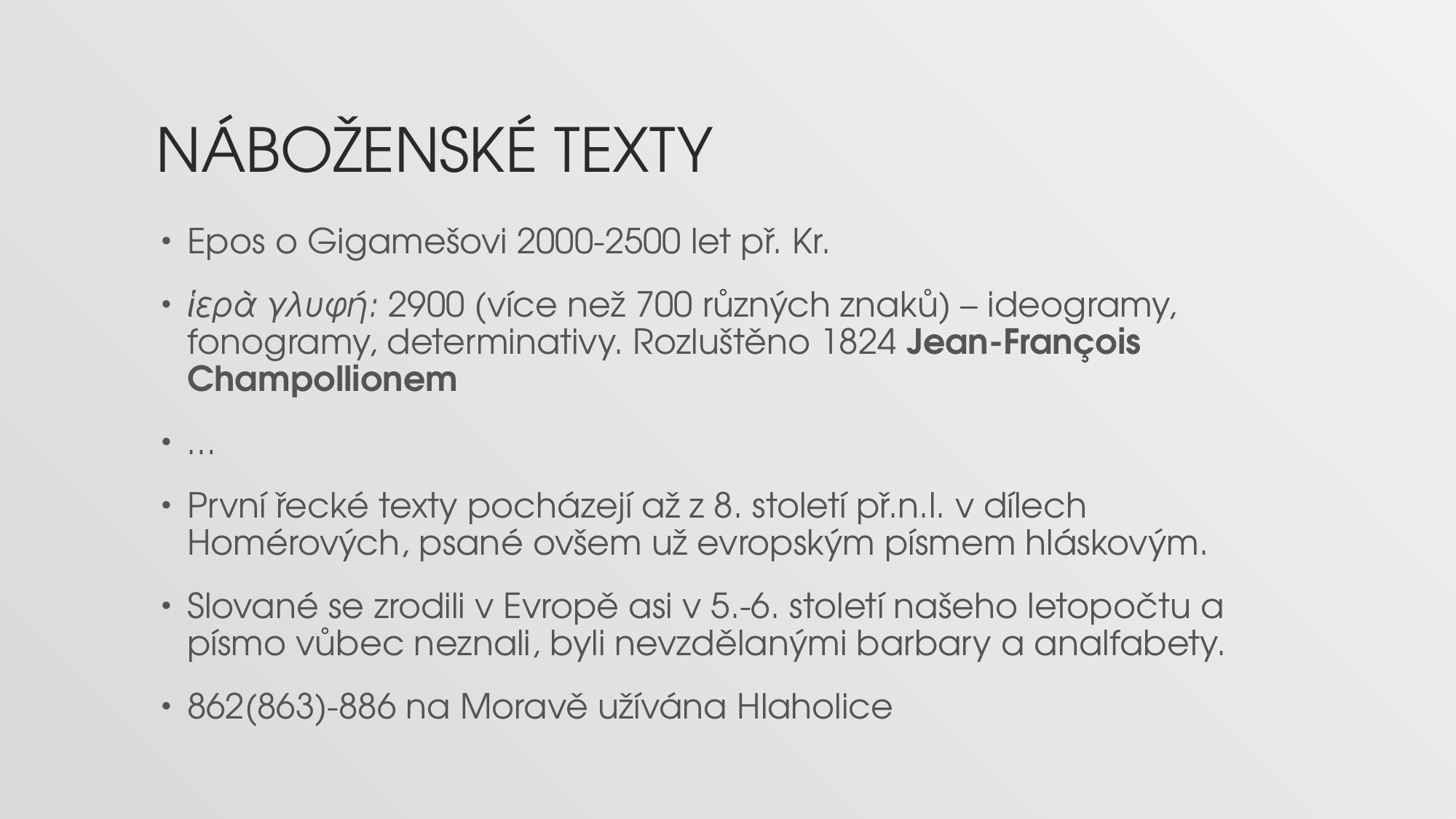

# Náboženské texty
Epos o Gigamešovi 2000-2500 let př. Kr.
ἱερὰ γλυφή: 2900 (více než 700 různých znaků) – ideogramy, fonogramy, determinativy. Rozluštěno 1824 Jean-François Champollionem
…
První řecké texty pocházejí až z 8. století př.n.l. v dílech Homérových, psané ovšem už evropským písmem hláskovým.
Slované se zrodili v Evropě asi v 5.-6. století našeho letopočtu a písmo vůbec neznali, byli nevzdělanými barbary a analfabety.
862(863)-886 na Moravě užívána Hlaholice